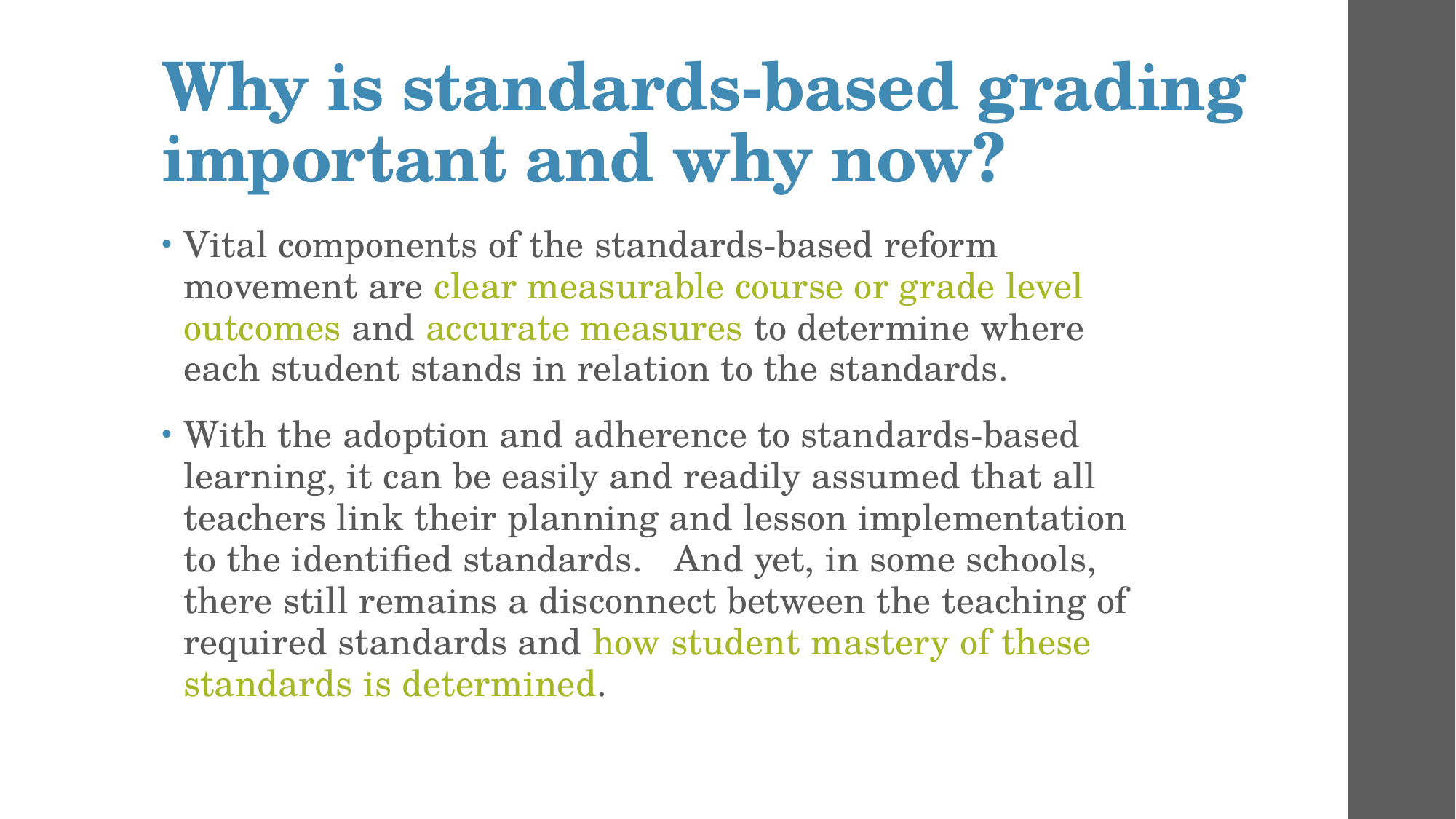

# Why is standards-based grading important and why now?
Vital components of the standards-based reform movement are clear measurable course or grade level outcomes and accurate measures to determine where each student stands in relation to the standards.
With the adoption and adherence to standards-based learning, it can be easily and readily assumed that all teachers link their planning and lesson implementation to the identified standards.   And yet, in some schools, there still remains a disconnect between the teaching of required standards and how student mastery of these standards is determined.